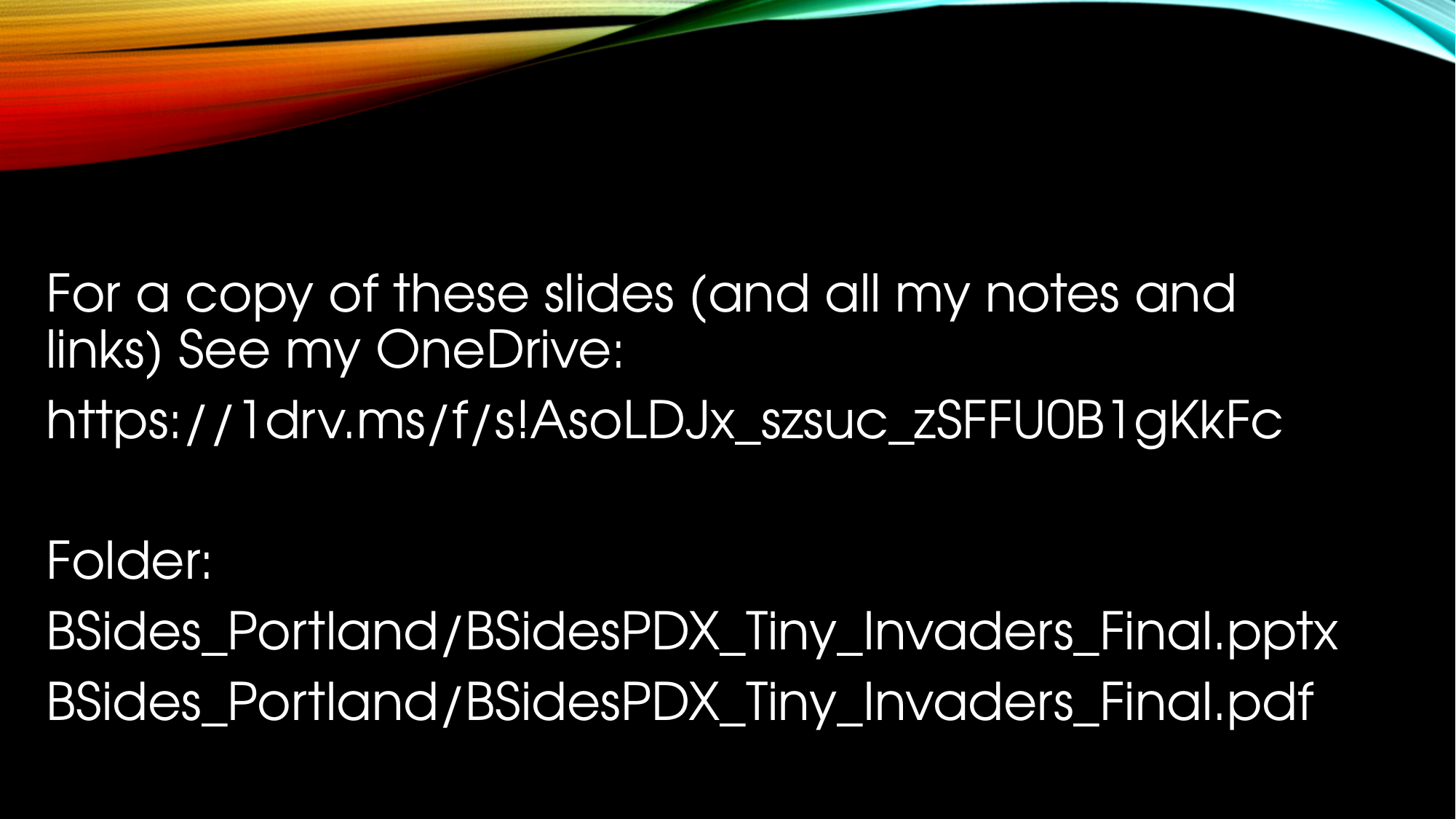

For a copy of these slides (and all my notes and links) See my OneDrive:
https://1drv.ms/f/s!AsoLDJx_szsuc_zSFFU0B1gKkFc

Folder:
BSides_Portland/BSidesPDX_Tiny_Invaders_Final.pptx
BSides_Portland/BSidesPDX_Tiny_Invaders_Final.pdf